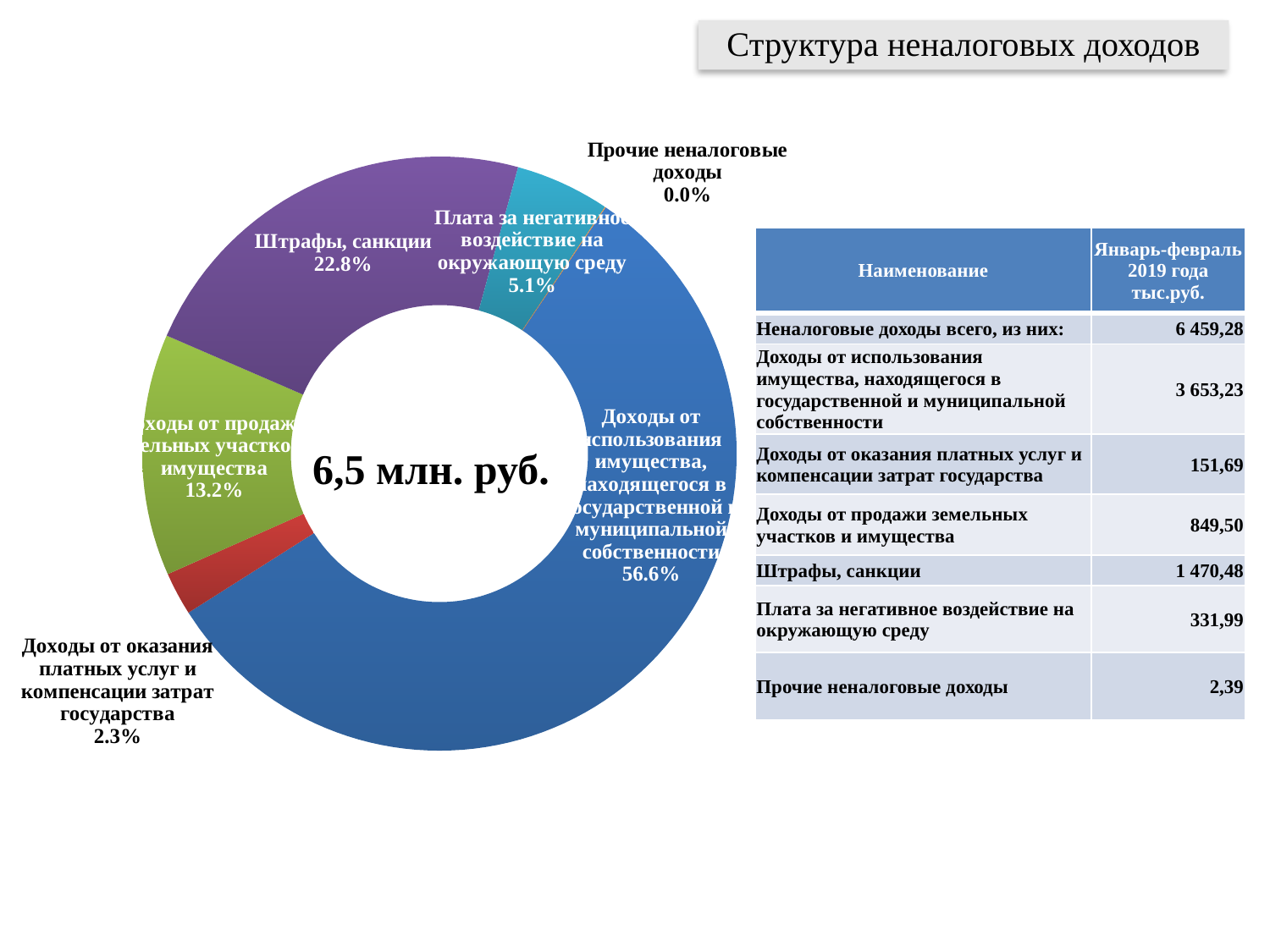

Структура неналоговых доходов

### Chart

| Category |  |
|---|---|
| Доходы от использования имущества, находящегося в государственной и муниципальной собственности | 3653.23 |
| Доходы от оказания платных услуг и компенсации затрат государства | 151.69 |
| Доходы от продажи земельных участков и имущества | 849.5 |
| Штрафы, санкции | 1470.48 |
| Плата за негативное воздействие на окружающую среду | 331.99 |
| Прочие неналоговые доходы | 2.3899999999999997 |
| Наименование | Январь-февраль 2019 года тыс.руб. |
| --- | --- |
| Неналоговые доходы всего, из них: | 6 459,28 |
| Доходы от использования имущества, находящегося в государственной и муниципальной собственности | 3 653,23 |
| Доходы от оказания платных услуг и компенсации затрат государства | 151,69 |
| Доходы от продажи земельных участков и имущества | 849,50 |
| Штрафы, санкции | 1 470,48 |
| Плата за негативное воздействие на окружающую среду | 331,99 |
| Прочие неналоговые доходы | 2,39 |
6,5 млн. руб.